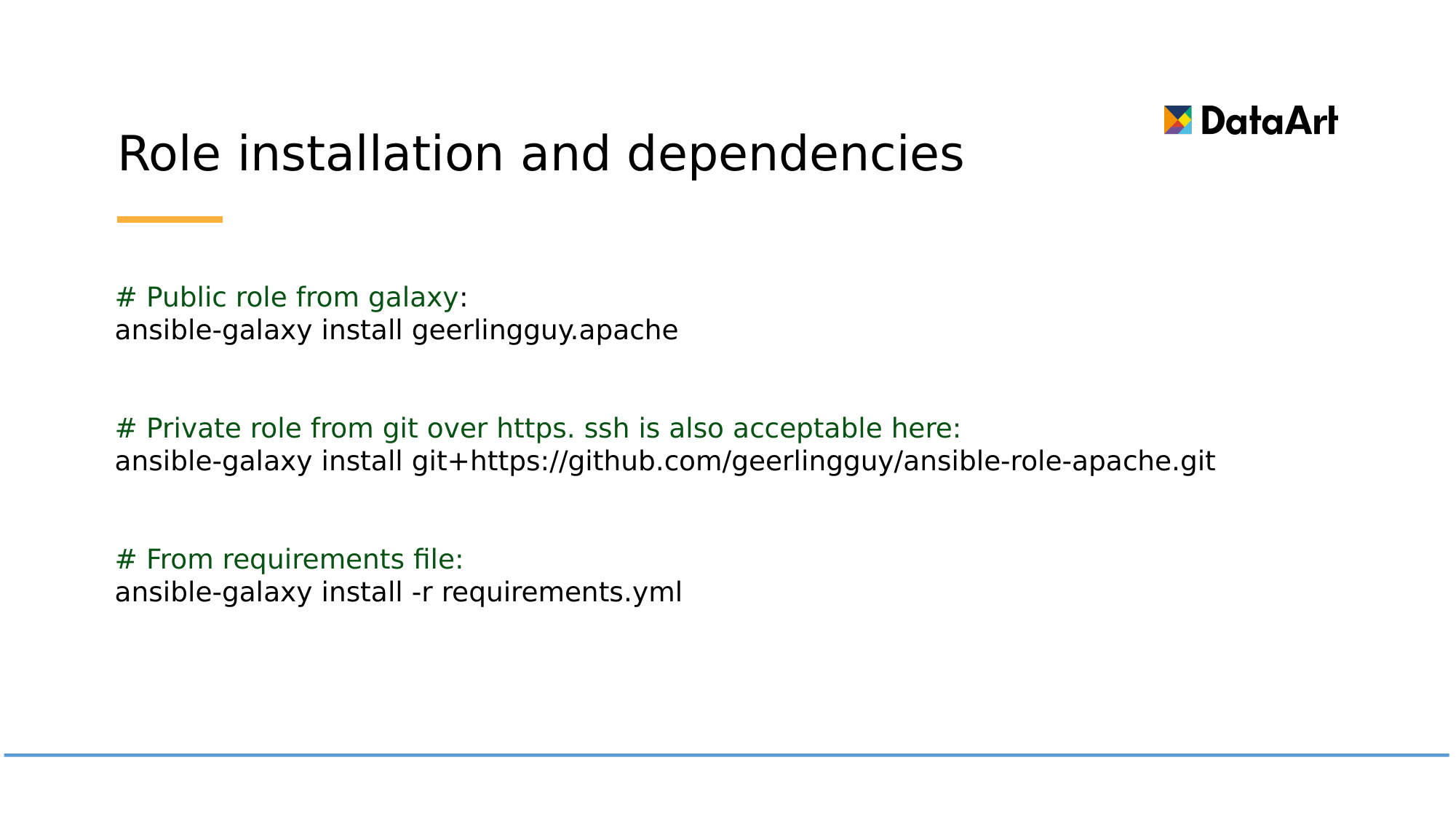

# Role installation and dependencies
# Public role from galaxy:
ansible-galaxy install geerlingguy.apache

# Private role from git over https. ssh is also acceptable here:
ansible-galaxy install git+https://github.com/geerlingguy/ansible-role-apache.git

# From requirements file:
ansible-galaxy install -r requirements.yml